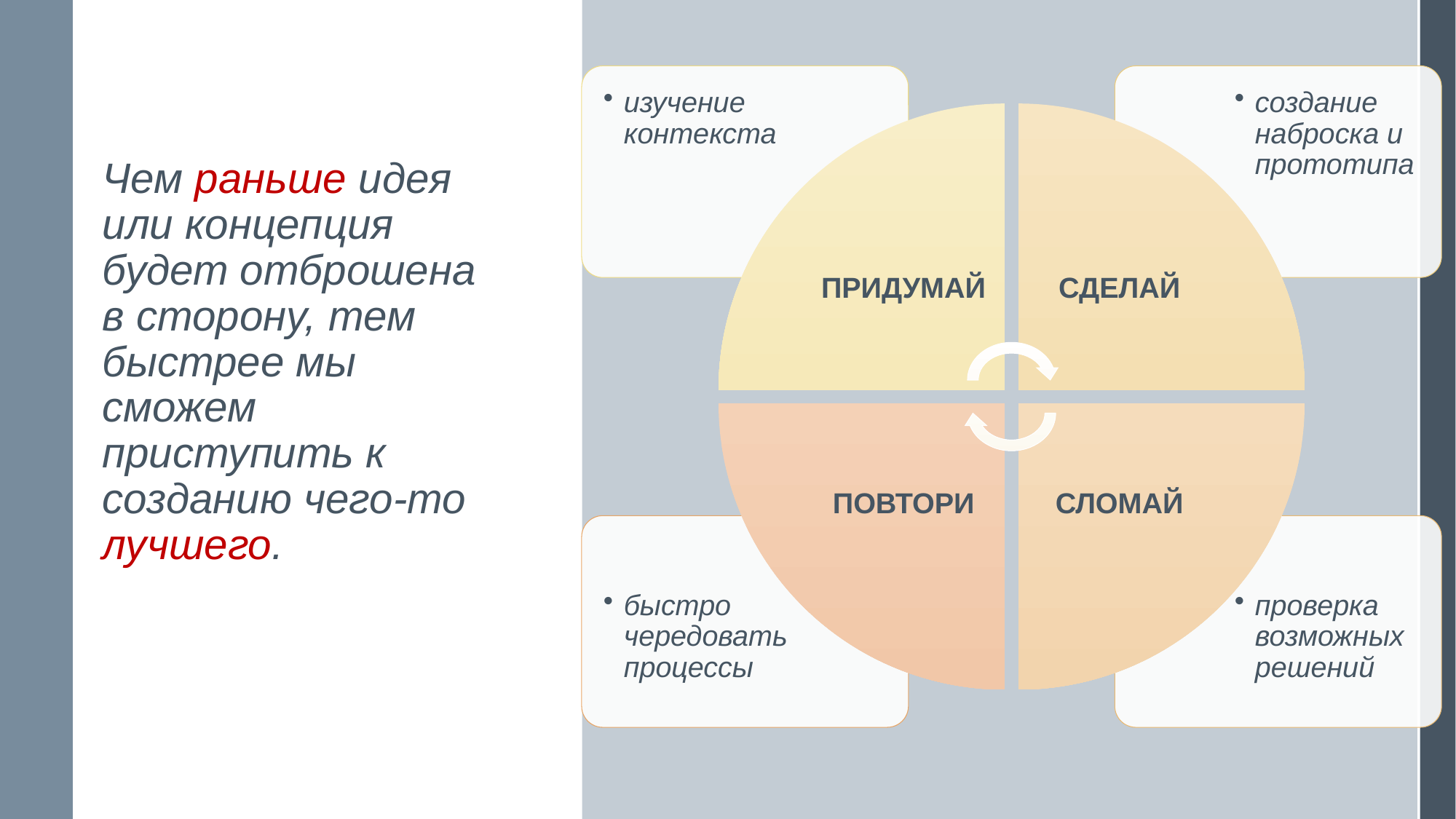

проверка возможных решений
быстро чередовать процессы
создание наброска и прототипа
изучение контекста
ПРИДУМАЙ
СДЕЛАЙ
СЛОМАЙ
ПОВТОРИ
Чем раньше идея или концепция будет отброшена в сторону, тем быстрее мы сможем приступить к созданию чего-то лучшего.